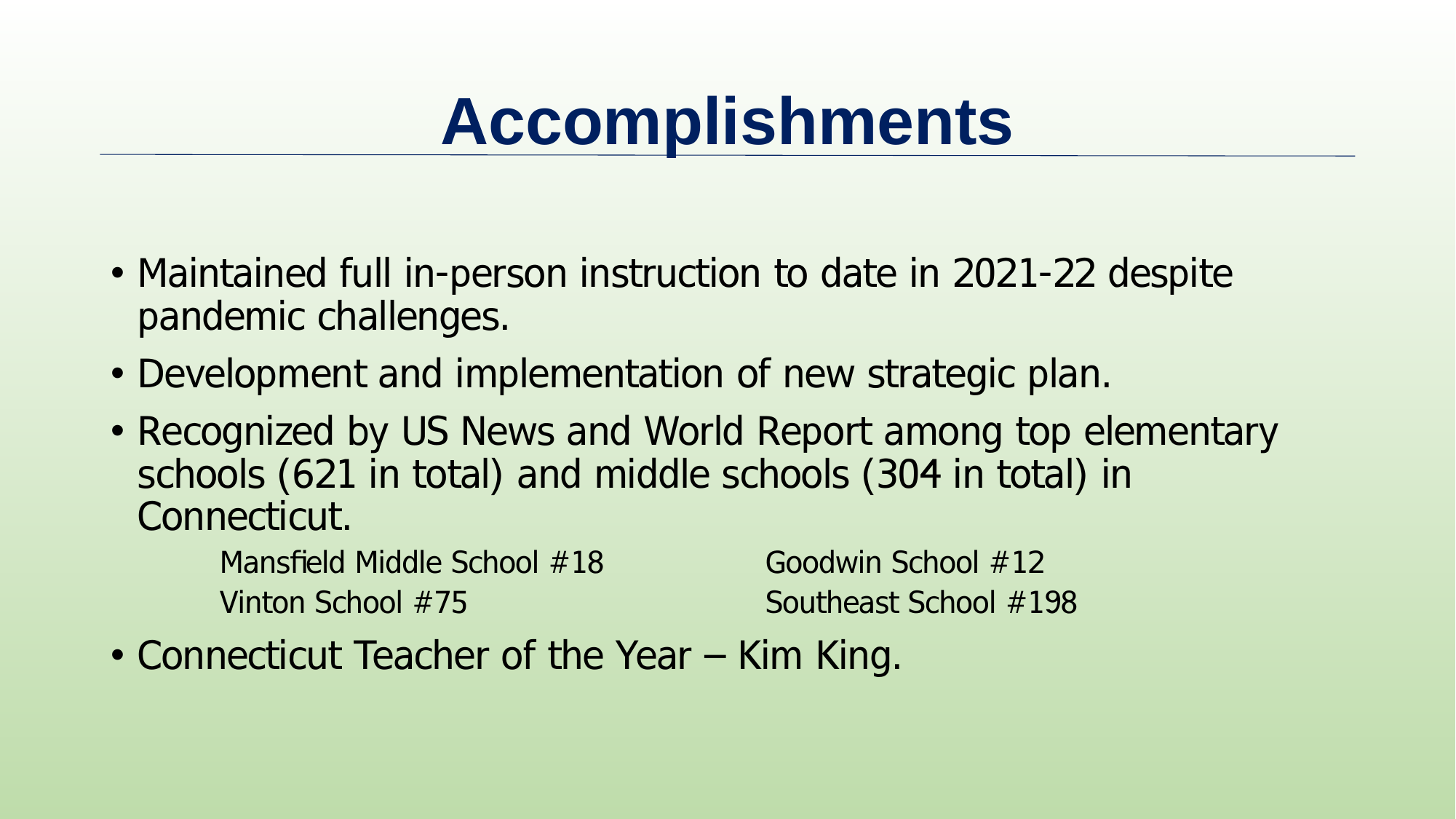

# Accomplishments

Maintained full in-person instruction to date in 2021-22 despite pandemic challenges.
Development and implementation of new strategic plan.
Recognized by US News and World Report among top elementary schools (621 in total) and middle schools (304 in total) in Connecticut.
Mansfield Middle School #18		Goodwin School #12
Vinton School #75			Southeast School #198
Connecticut Teacher of the Year – Kim King.